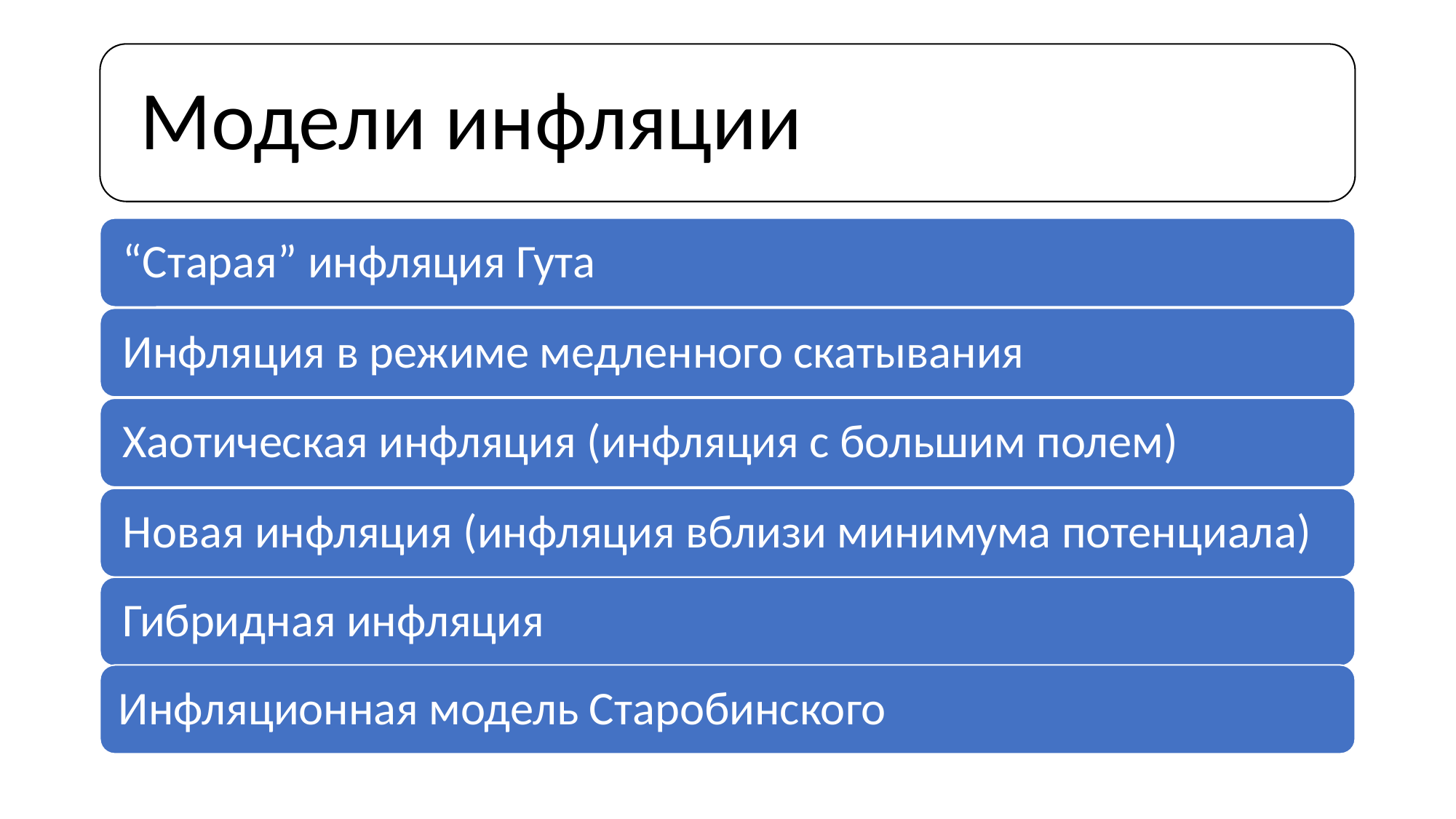

Модели инфляции
“Старая” инфляция Гута
Инфляция в режиме медленного скатывания
Хаотическая инфляция (инфляция с большим полем)
Новая инфляция (инфляция вблизи минимума потенциала)
Гибридная инфляция

Инфляционная модель Старобинского